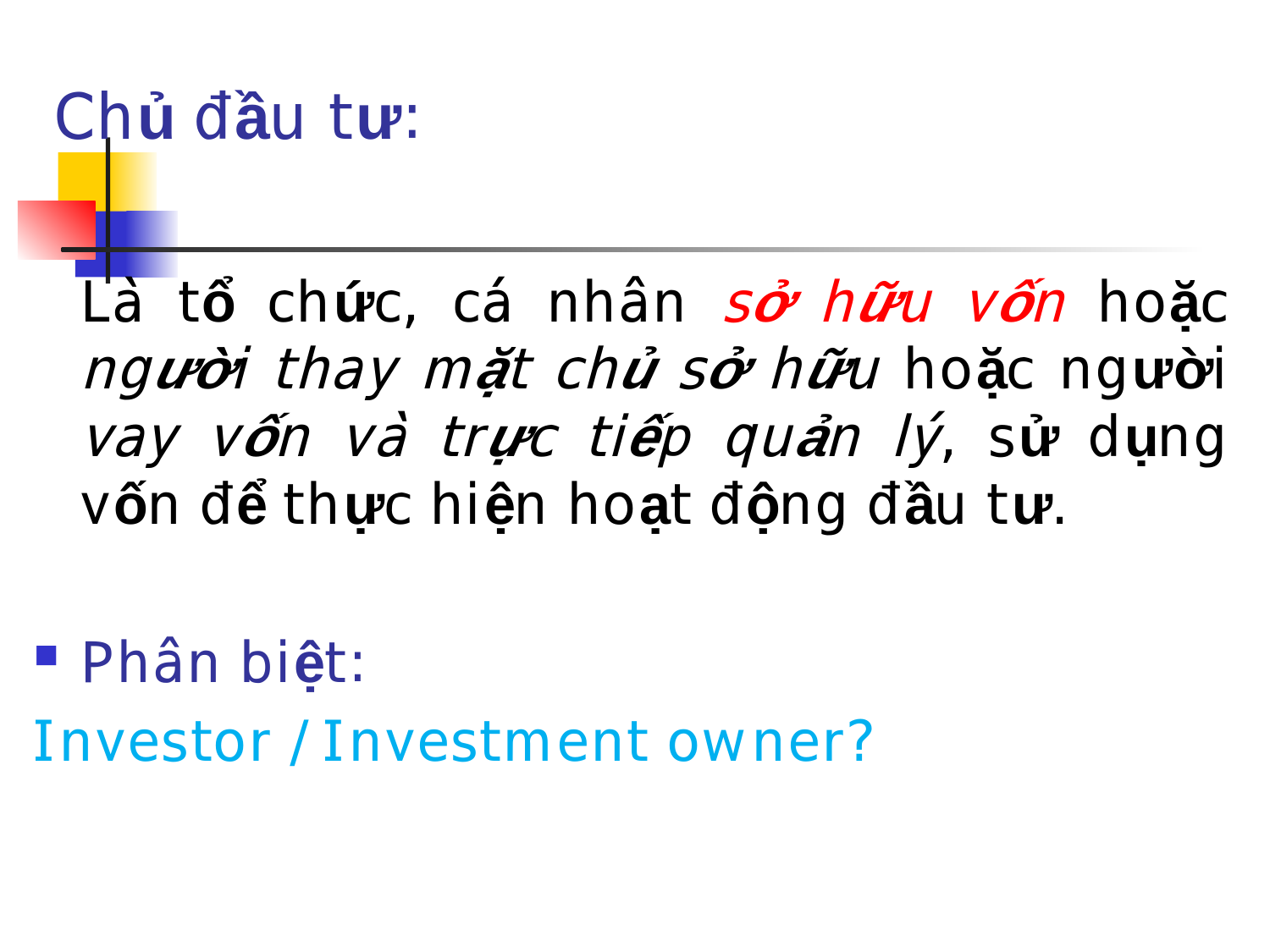

# Chủ đầu tư:

	Là tổ chức, cá nhân sở hữu vốn hoặc người thay mặt chủ sở hữu hoặc người vay vốn và trực tiếp quản lý, sử dụng vốn để thực hiện hoạt động đầu tư.

Phân biệt:
Investor /Investment owner?